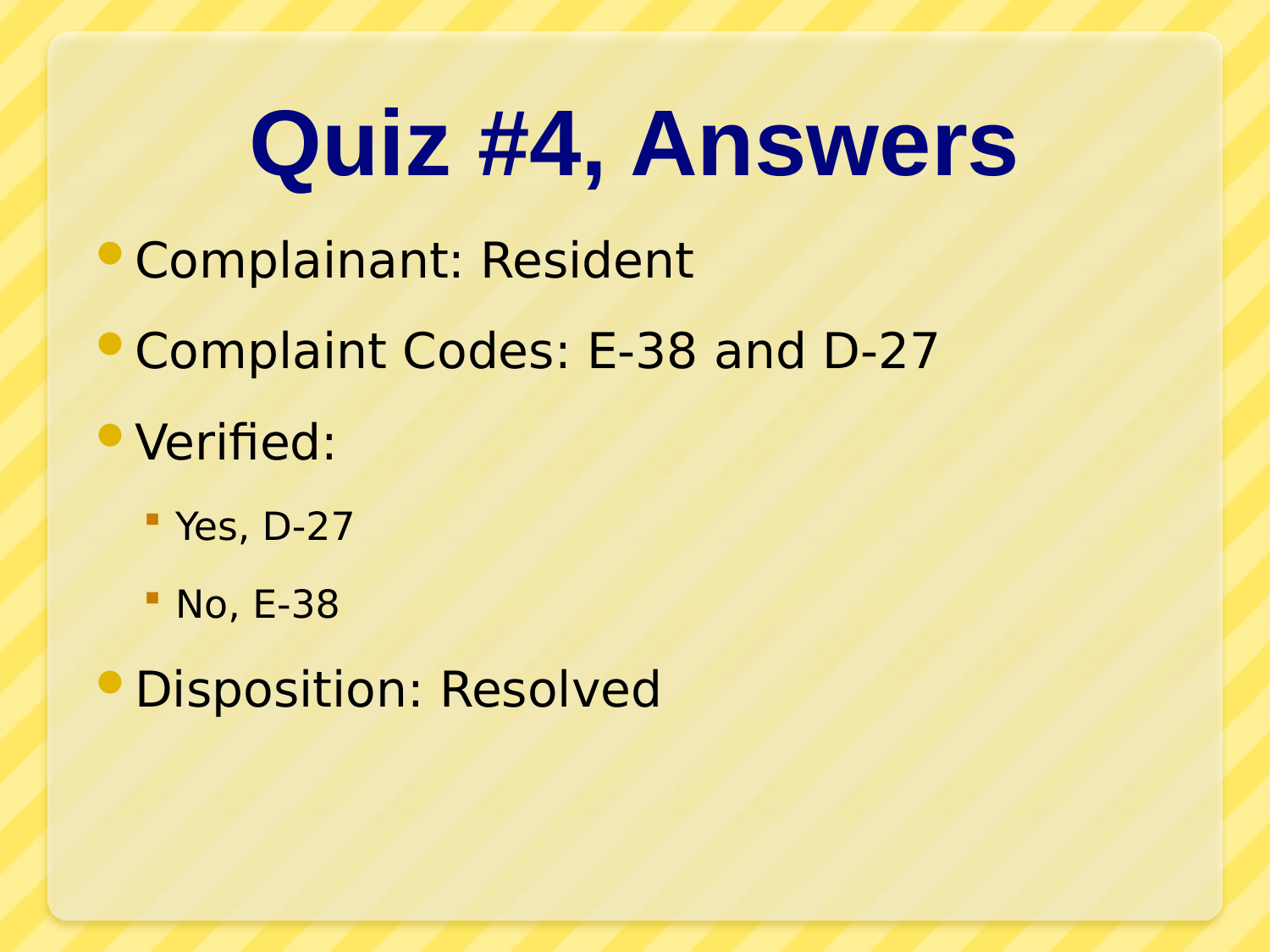

# Quiz #4, Answers
Complainant: Resident
Complaint Codes: E-38 and D-27
Verified:
Yes, D-27
No, E-38
Disposition: Resolved